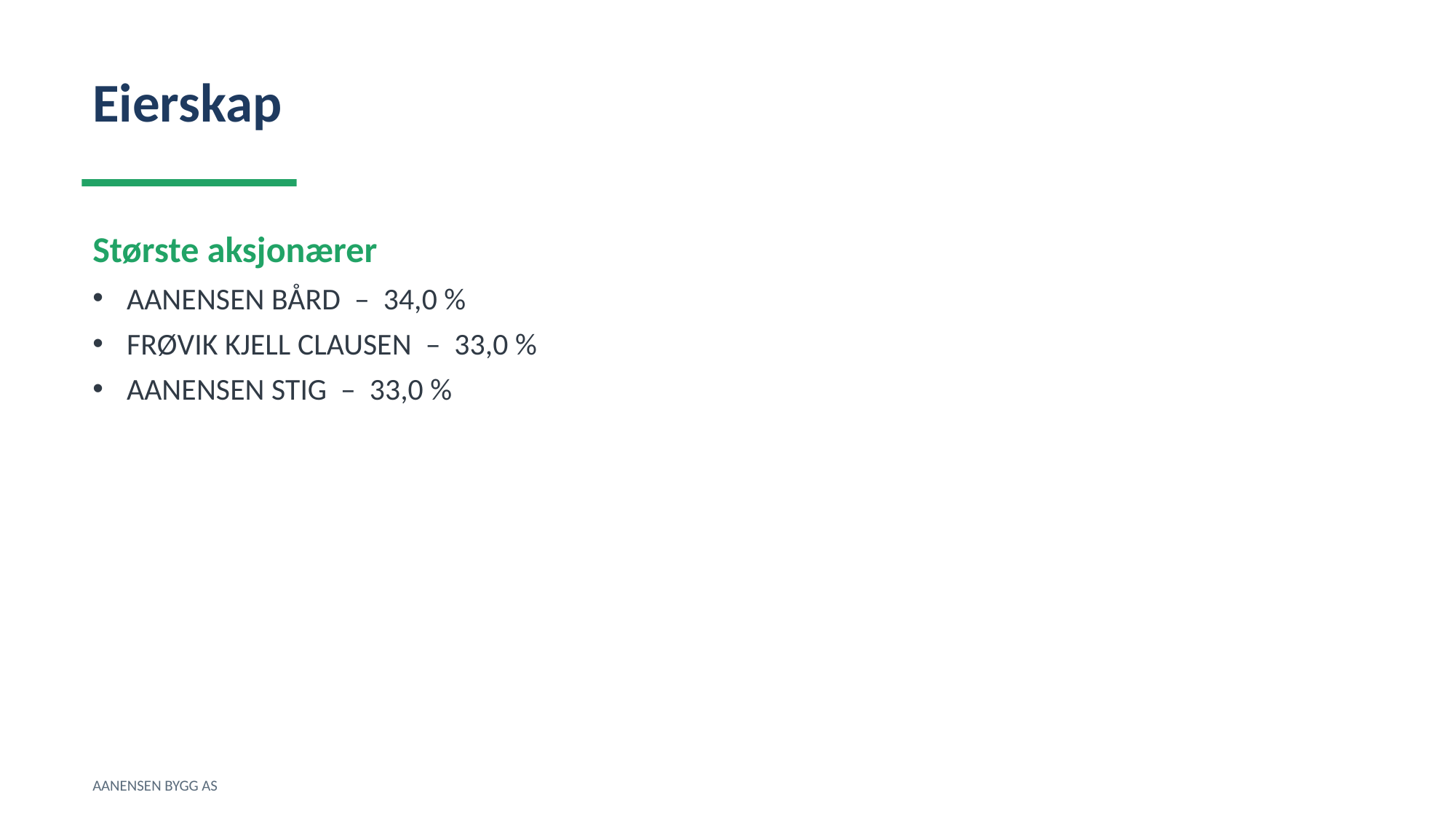

Eierskap

Største aksjonærer
AANENSEN BÅRD  –  34,0 %
FRØVIK KJELL CLAUSEN  –  33,0 %
AANENSEN STIG  –  33,0 %
AANENSEN BYGG AS